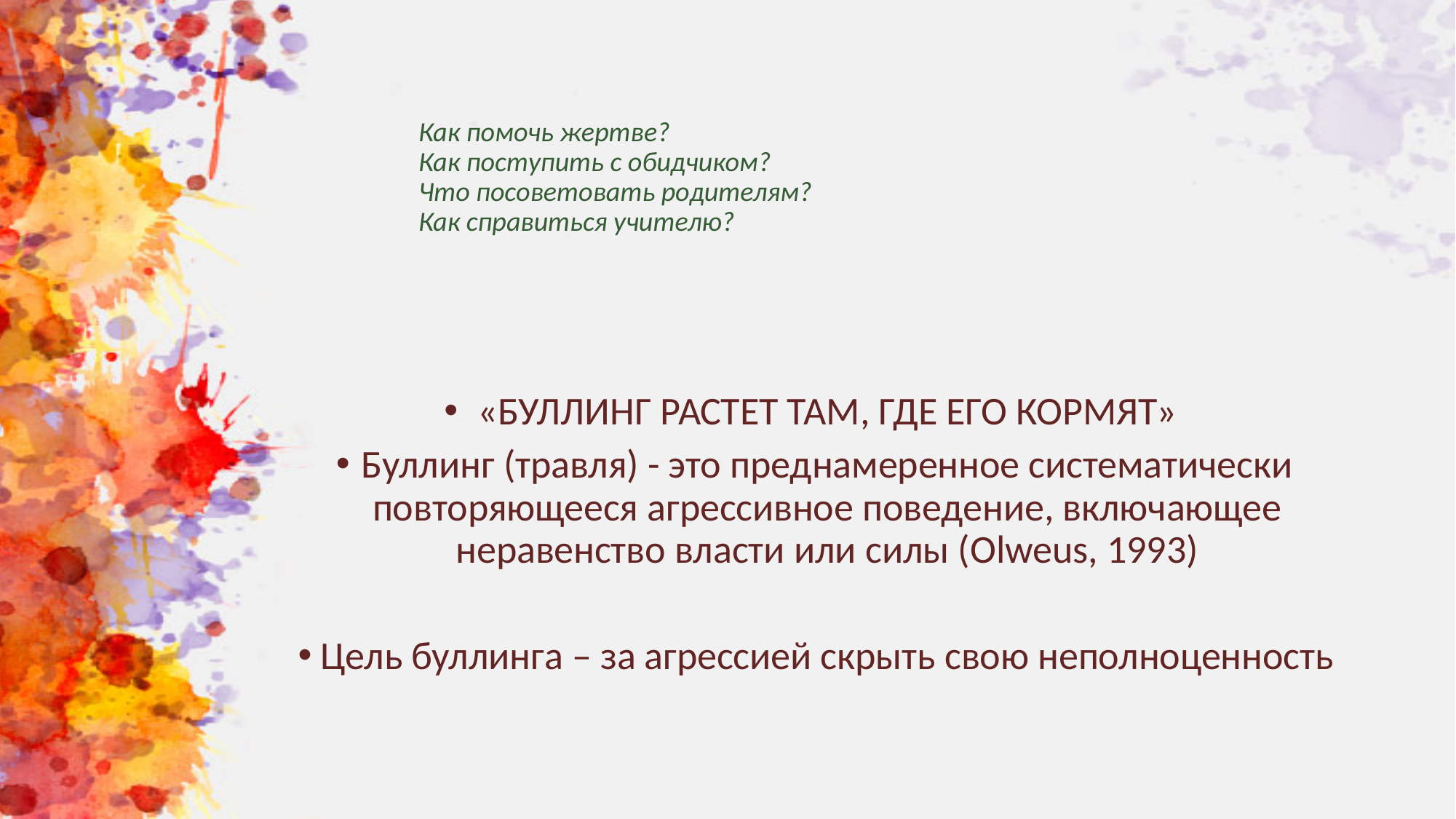

# Как помочь жертве? Как поступить с обидчиком? Что посоветовать родителям? Как справиться учителю?
«БУЛЛИНГ РАСТЕТ ТАМ, ГДЕ ЕГО КОРМЯТ»
Буллинг (травля) - это преднамеренное систематически повторяющееся агрессивное поведение, включающее неравенство власти или силы (Olweus, 1993)

Цель буллинга – за агрессией скрыть свою неполноценность